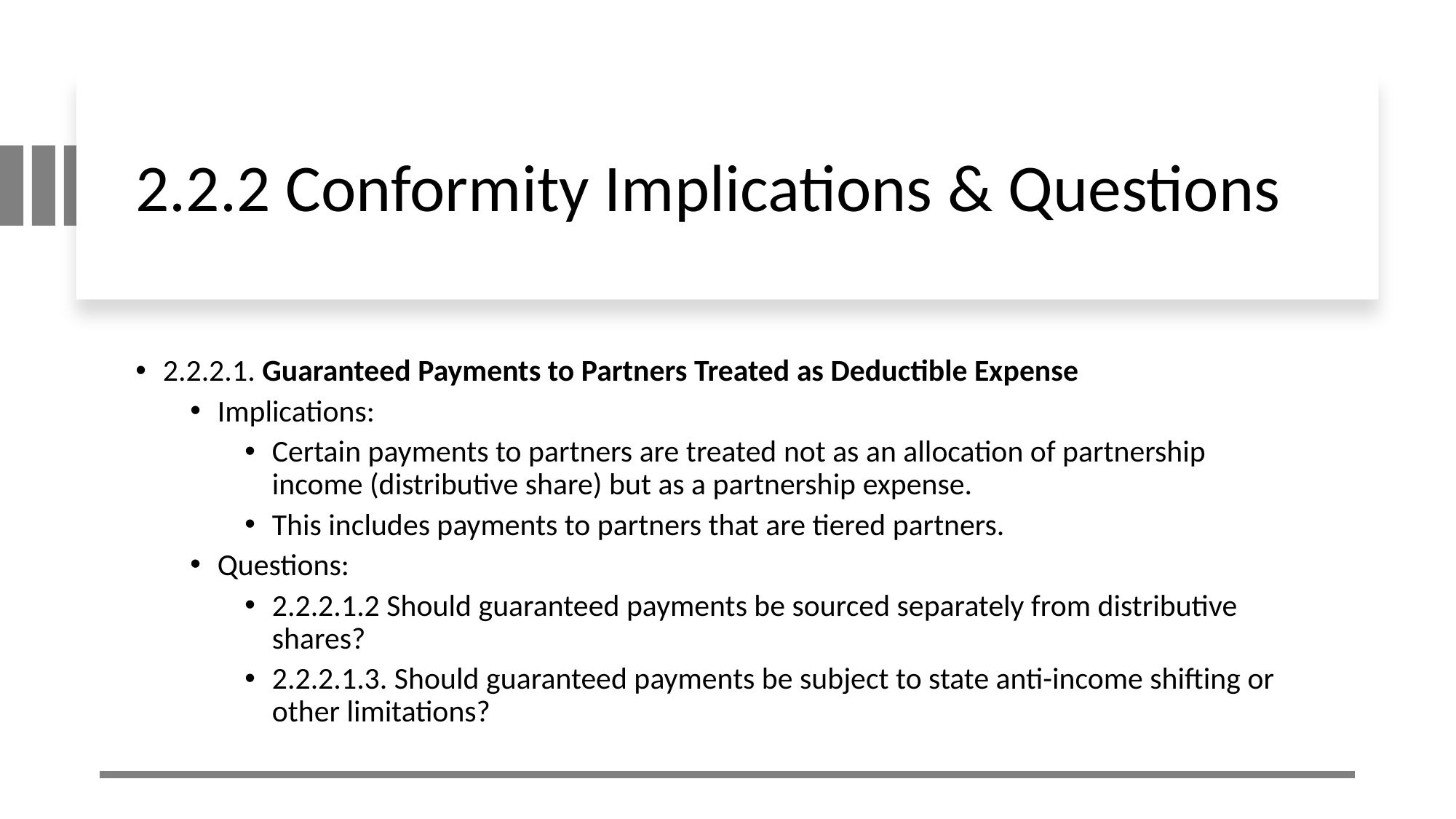

# 2.2.2 Conformity Implications & Questions

2.2.2.1. Guaranteed Payments to Partners Treated as Deductible Expense
Implications:
Certain payments to partners are treated not as an allocation of partnership income (distributive share) but as a partnership expense.
This includes payments to partners that are tiered partners.
Questions:
2.2.2.1.2 Should guaranteed payments be sourced separately from distributive shares?
2.2.2.1.3. Should guaranteed payments be subject to state anti-income shifting or other limitations?